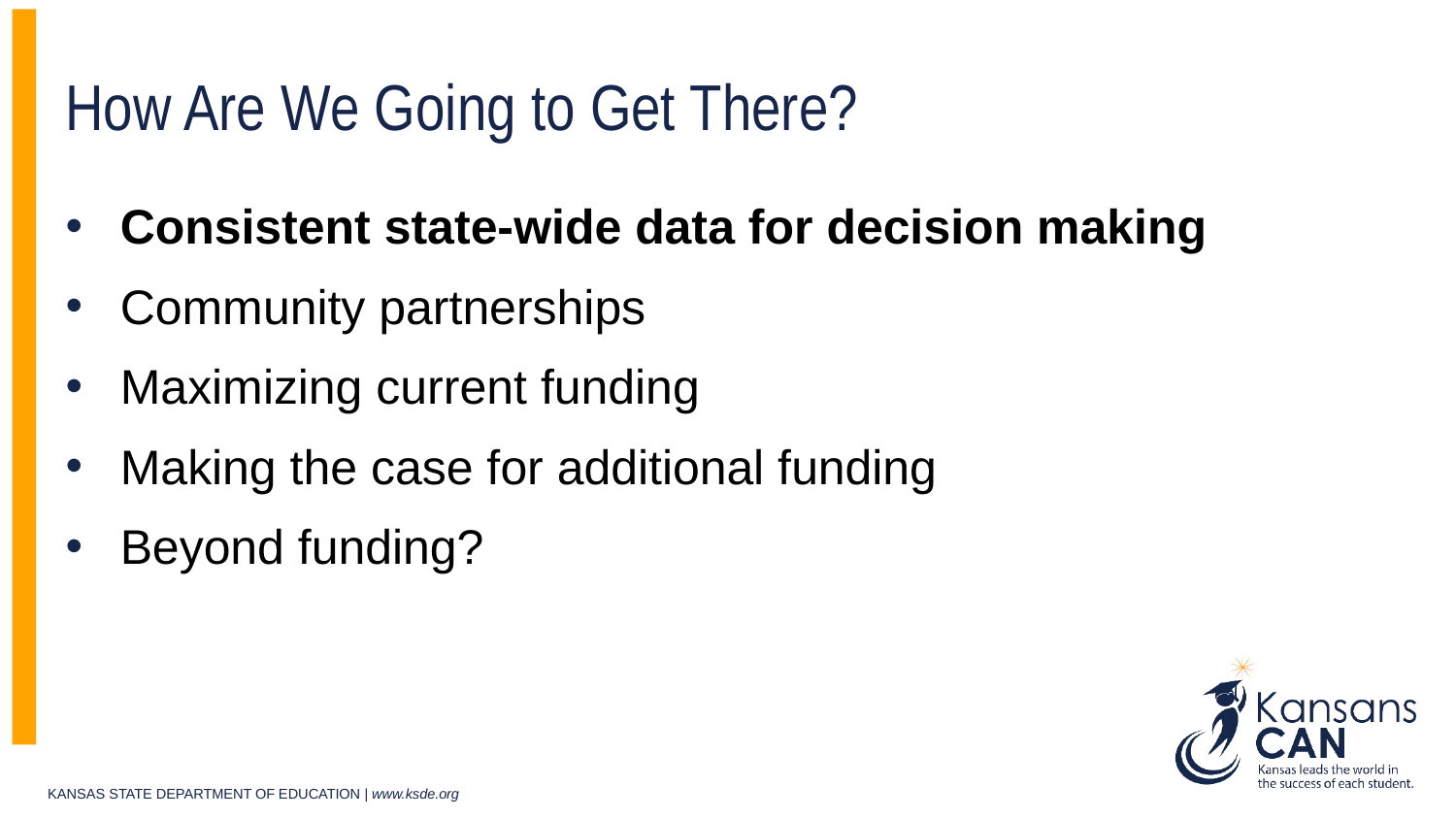

# How Are We Going to Get There?
Consistent state-wide data for decision making
Community partnerships
Maximizing current funding
Making the case for additional funding
Beyond funding?